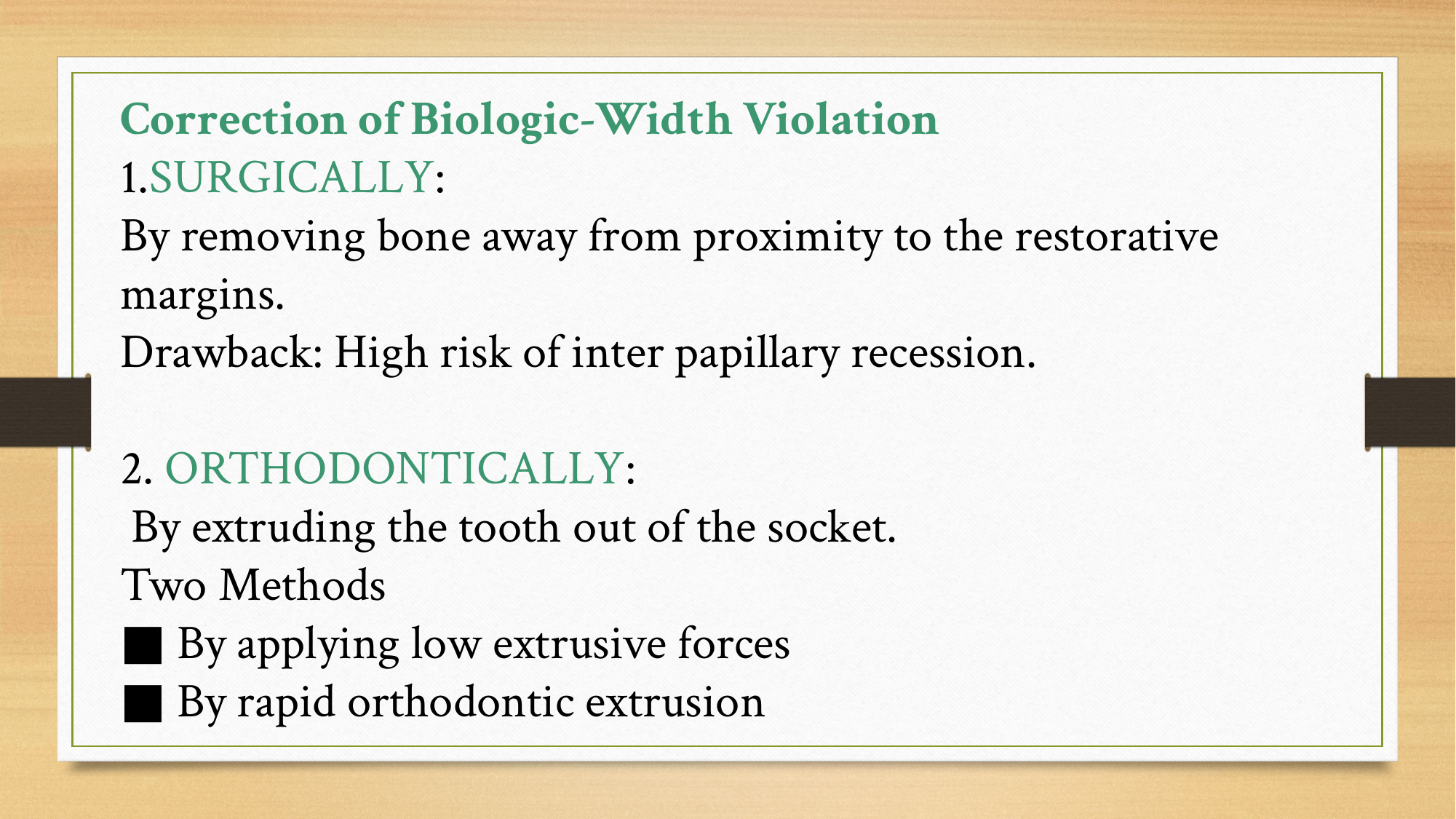

Correction of Biologic-Width Violation
1.SURGICALLY:
By removing bone away from proximity to the restorative margins.
Drawback: High risk of inter papillary recession.

2. ORTHODONTICALLY:
 By extruding the tooth out of the socket.
Two Methods
■ By applying low extrusive forces
■ By rapid orthodontic extrusion